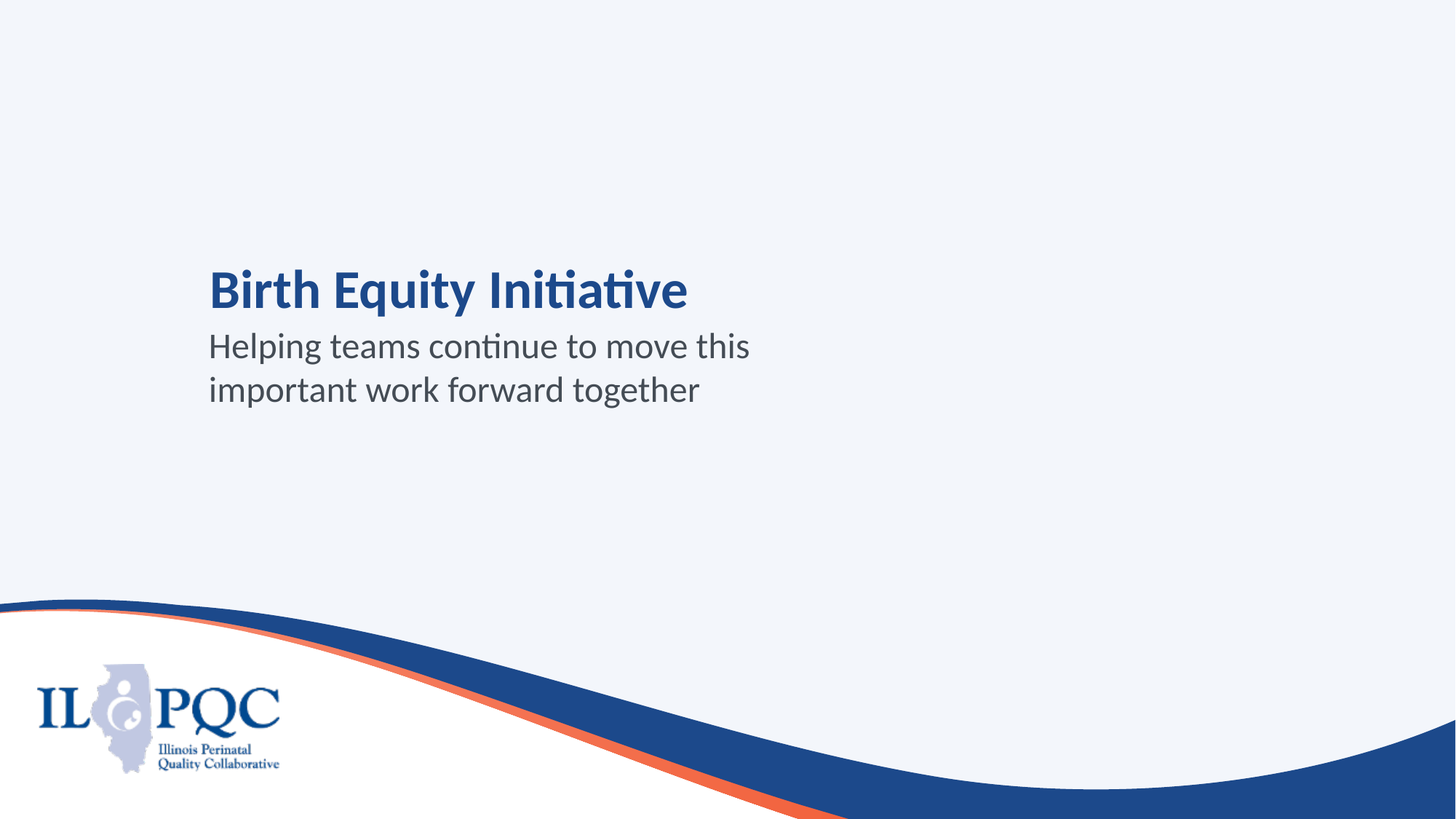

# Birth Equity Initiative
Helping teams continue to move this important work forward together